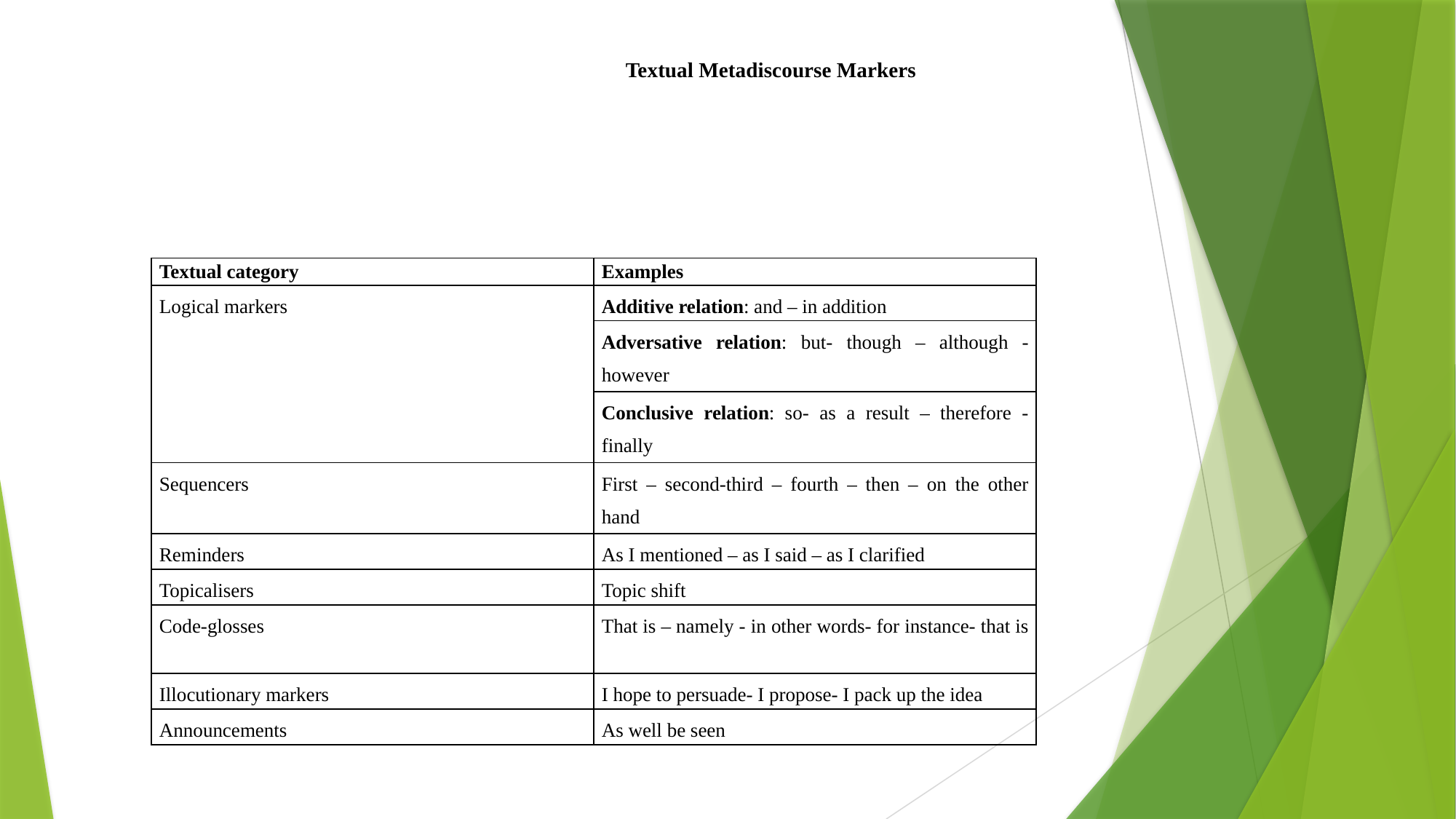

Textual Metadiscourse Markers

| Textual category | Examples |
| --- | --- |
| Logical markers | Additive relation: and – in addition |
|  | Adversative relation: but- though – although - however |
|  | Conclusive relation: so- as a result – therefore - finally |
| Sequencers | First – second-third – fourth – then – on the other hand |
| Reminders | As I mentioned – as I said – as I clarified |
| Topicalisers | Topic shift |
| Code-glosses | That is – namely - in other words- for instance- that is |
| Illocutionary markers | I hope to persuade- I propose- I pack up the idea |
| Announcements | As well be seen |